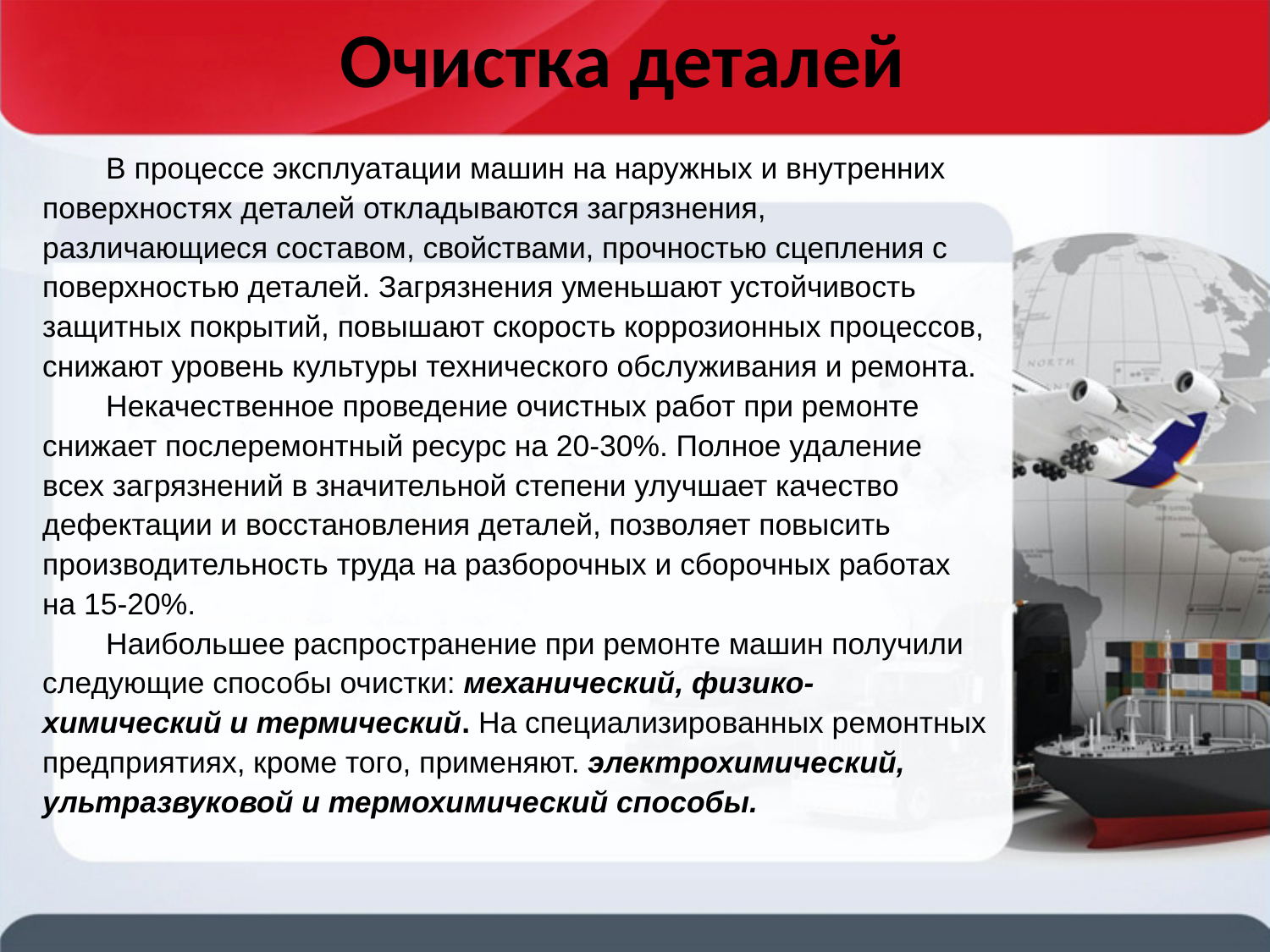

# Очистка деталей
В процессе эксплуатации машин на наружных и внутренних поверхностях деталей откладываются загрязнения, различающиеся составом, свойствами, прочностью сцепления с поверхностью деталей. Загрязнения уменьшают устойчивость защитных покрытий, повышают скорость коррозионных процессов, снижают уровень культуры технического обслуживания и ремонта.
Некачественное проведение очистных работ при ремонте снижает послеремонтный ресурс на 20-30%. Полное удаление всех загрязнений в значительной степени улучшает качество дефектации и восстановления деталей, позволяет повысить производительность труда на разборочных и сборочных работах на 15-20%.
Наибольшее распространение при ремонте машин получили следующие способы очистки: механический, физико-химический и термический. На специализированных ремонтных предприятиях, кроме того, применяют. электрохимический, ультразвуковой и термохимический способы.